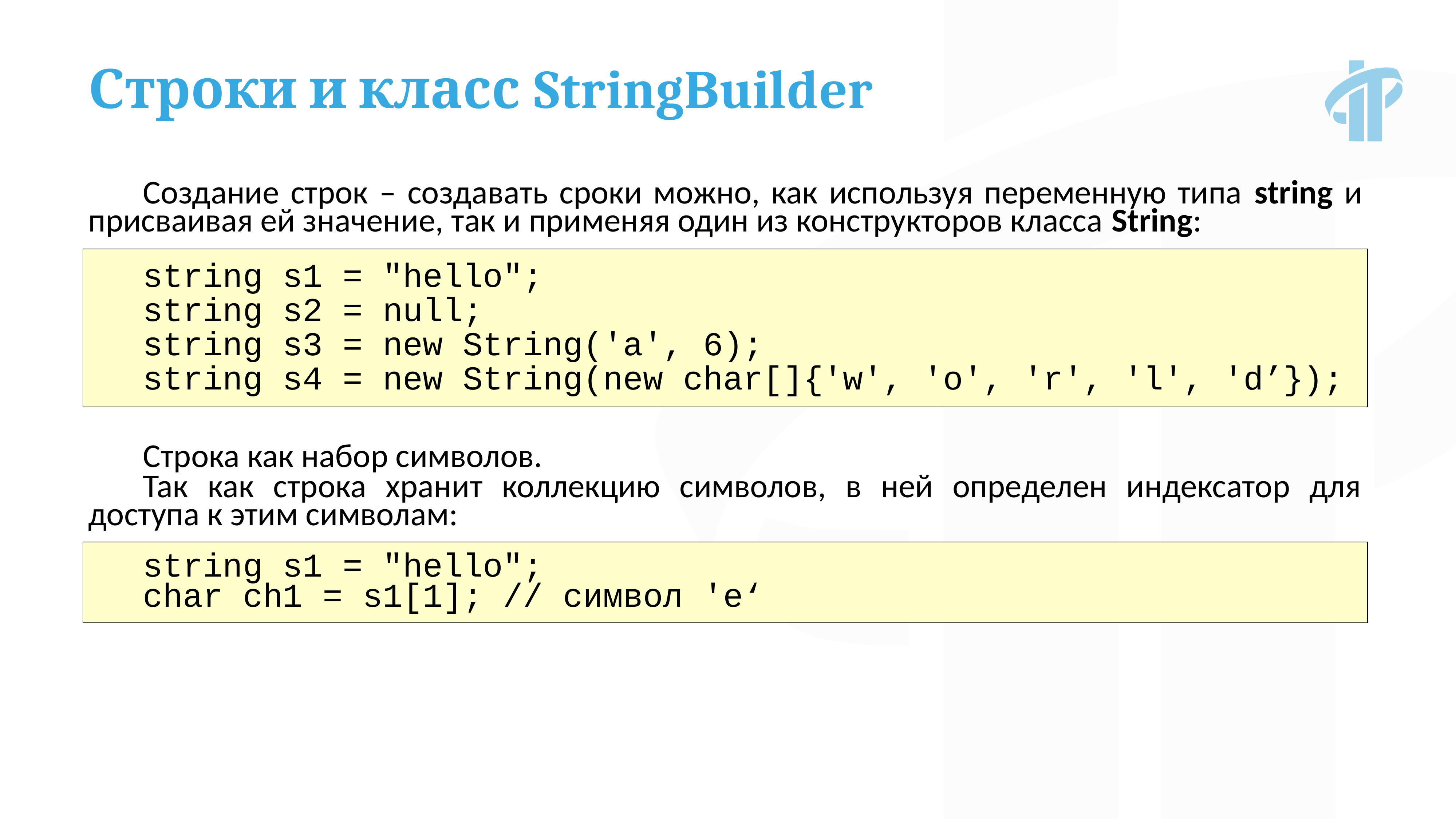

Строки и класс StringBuilder
Создание строк – создавать сроки можно, как используя переменную типа string и присваивая ей значение, так и применяя один из конструкторов класса String:

string s1 = "hello";
string s2 = null;
string s3 = new String('a', 6);
string s4 = new String(new char[]{'w', 'o', 'r', 'l', 'd’});

Строка как набор символов.
Так как строка хранит коллекцию символов, в ней определен индексатор для доступа к этим символам:

string s1 = "hello";
char ch1 = s1[1]; // символ 'e‘